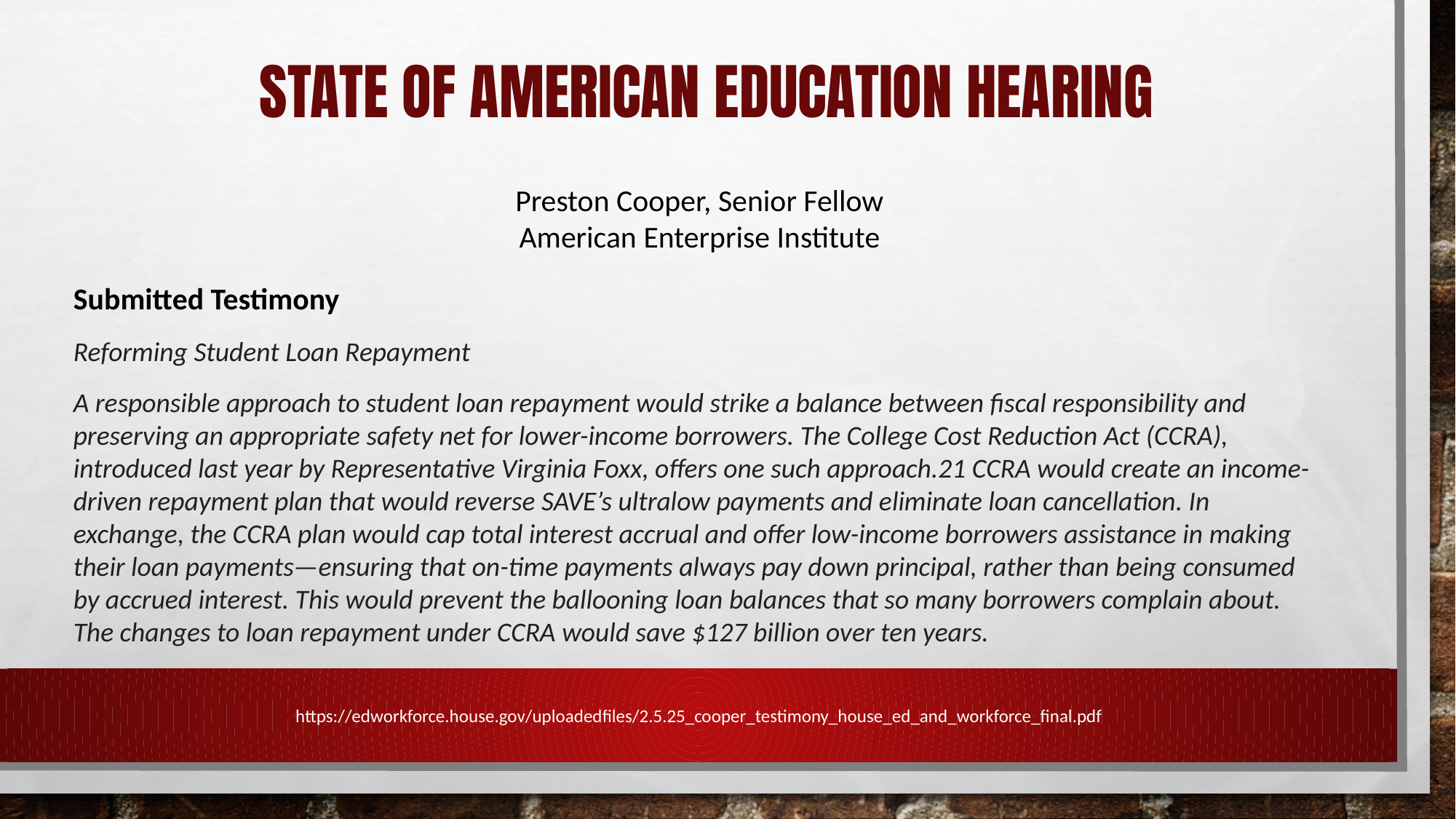

# State of American Education Hearing
Preston Cooper, Senior Fellow
American Enterprise Institute

Submitted Testimony

Reforming Student Loan Repayment

A responsible approach to student loan repayment would strike a balance between fiscal responsibility and preserving an appropriate safety net for lower-income borrowers. The College Cost Reduction Act (CCRA), introduced last year by Representative Virginia Foxx, offers one such approach.21 CCRA would create an income-driven repayment plan that would reverse SAVE’s ultralow payments and eliminate loan cancellation. In exchange, the CCRA plan would cap total interest accrual and offer low-income borrowers assistance in making their loan payments—ensuring that on-time payments always pay down principal, rather than being consumed by accrued interest. This would prevent the ballooning loan balances that so many borrowers complain about. The changes to loan repayment under CCRA would save $127 billion over ten years.
https://edworkforce.house.gov/uploadedfiles/2.5.25_cooper_testimony_house_ed_and_workforce_final.pdf